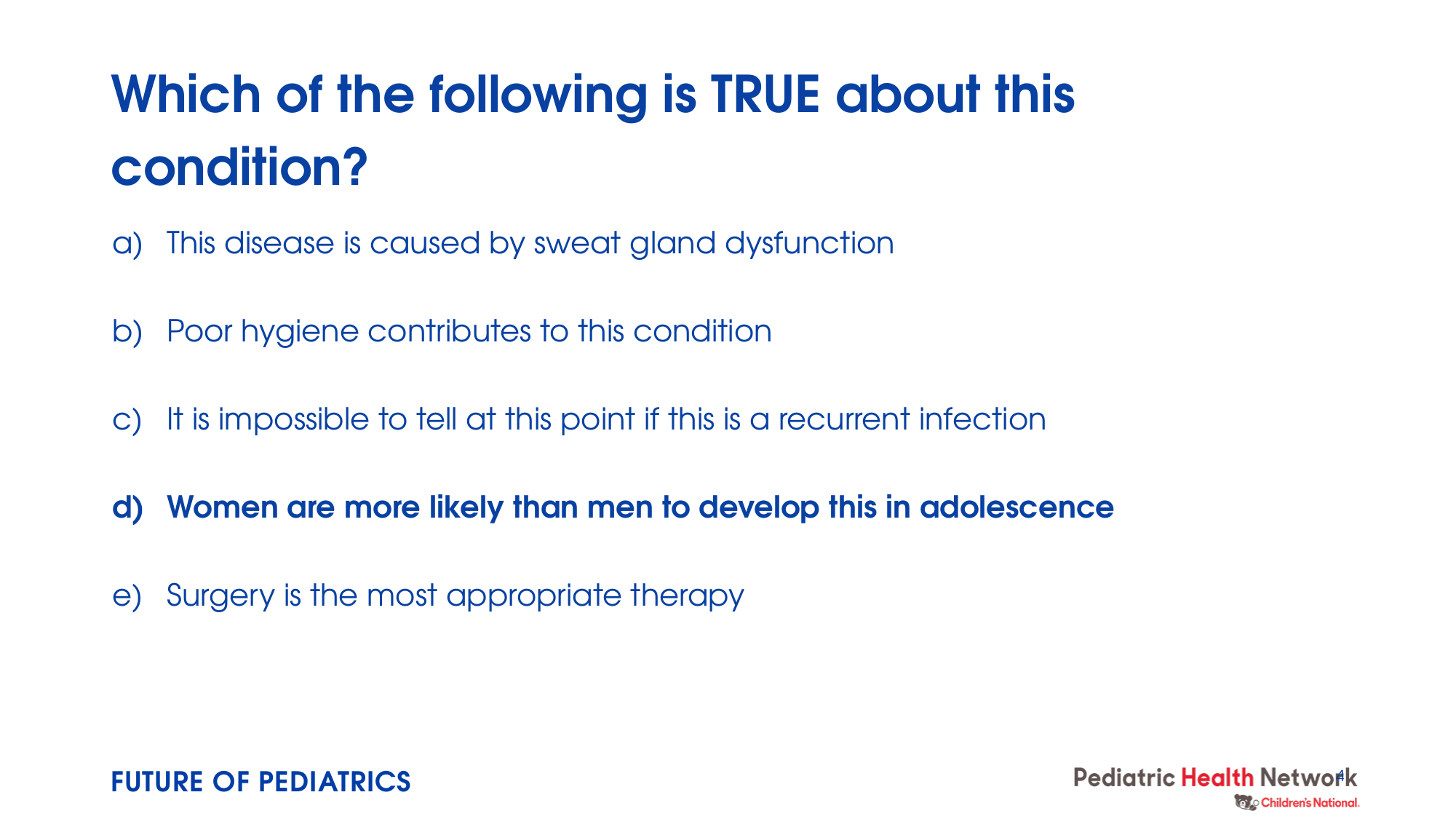

# Which of the following is TRUE about this condition?
This disease is caused by sweat gland dysfunction
Poor hygiene contributes to this condition
It is impossible to tell at this point if this is a recurrent infection
Women are more likely than men to develop this in adolescence
Surgery is the most appropriate therapy
4